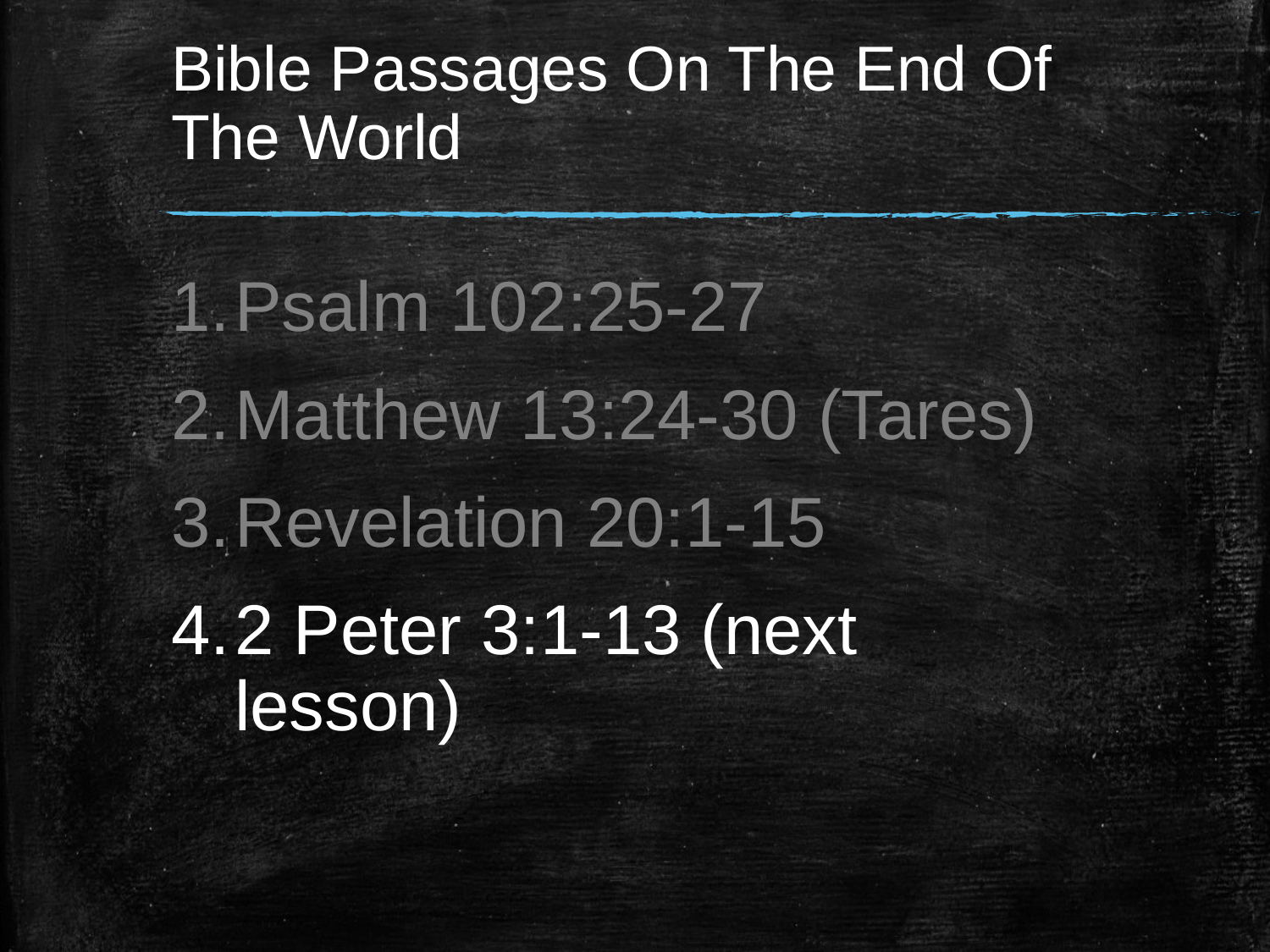

# Bible Passages On The End Of The World
Psalm 102:25-27
Matthew 13:24-30 (Tares)
Revelation 20:1-15
2 Peter 3:1-13 (next lesson)